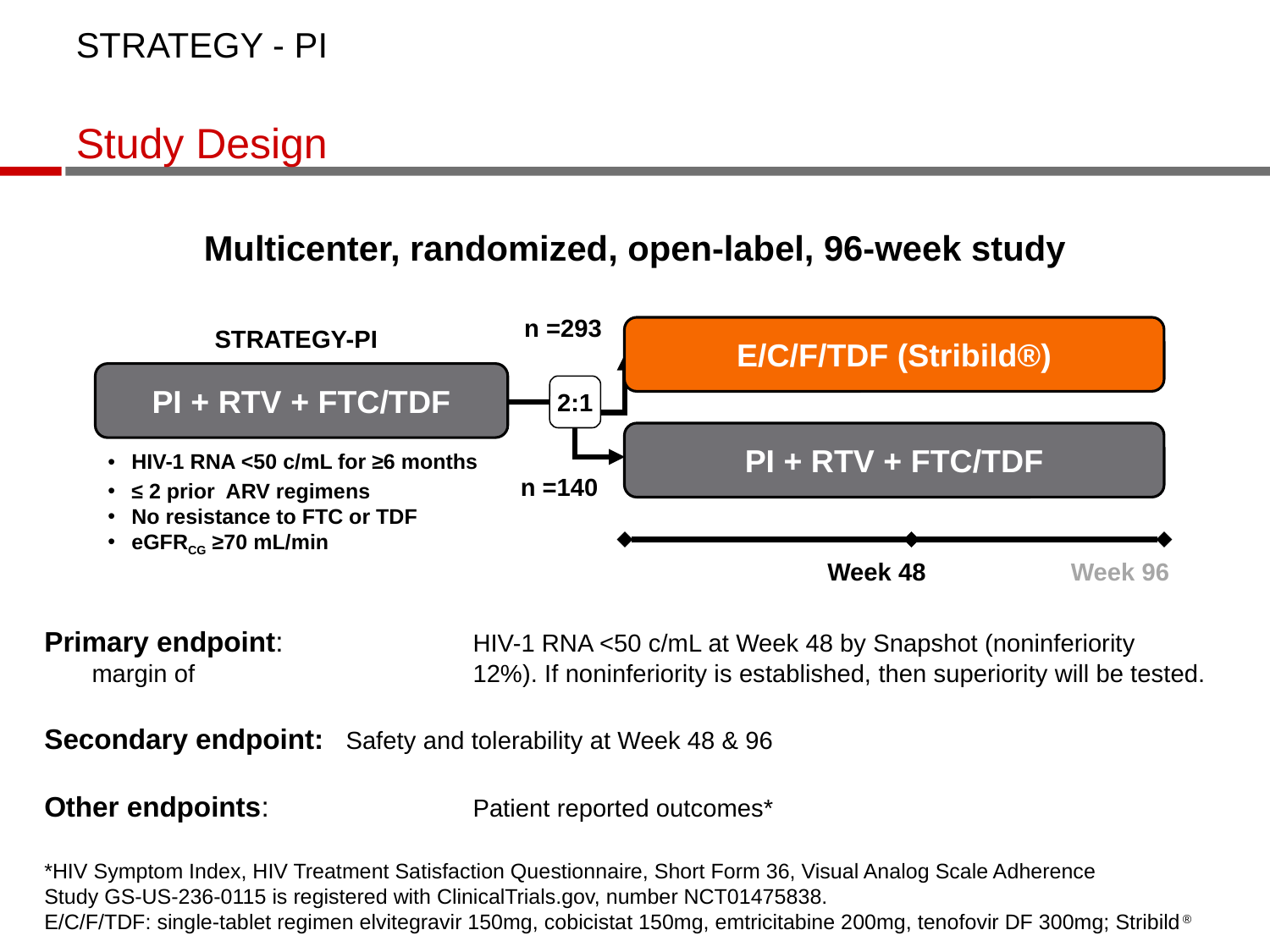

STRATEGY - PI

Study Design
Multicenter, randomized, open-label, 96-week study
n =293
E/C/F/TDF (Stribild®)
PI + RTV + FTC/TDF
2:1

PI + RTV + FTC/TDF
HIV-1 RNA <50 c/mL for ≥6 months
≤ 2 prior  ARV regimens
No resistance to FTC or TDF
eGFRCG ≥70 mL/min
n =140
STRATEGY-PI
Week 48
Week 96
Primary endpoint: 		HIV-1 RNA <50 c/mL at Week 48 by Snapshot (noninferiority margin of 			12%). If noninferiority is established, then superiority will be tested.

Secondary endpoint:	Safety and tolerability at Week 48 & 96

Other endpoints:		Patient reported outcomes*
*HIV Symptom Index, HIV Treatment Satisfaction Questionnaire, Short Form 36, Visual Analog Scale Adherence
Study GS-US-236-0115 is registered with ClinicalTrials.gov, number NCT01475838.
E/C/F/TDF: single-tablet regimen elvitegravir 150mg, cobicistat 150mg, emtricitabine 200mg, tenofovir DF 300mg; Stribild®